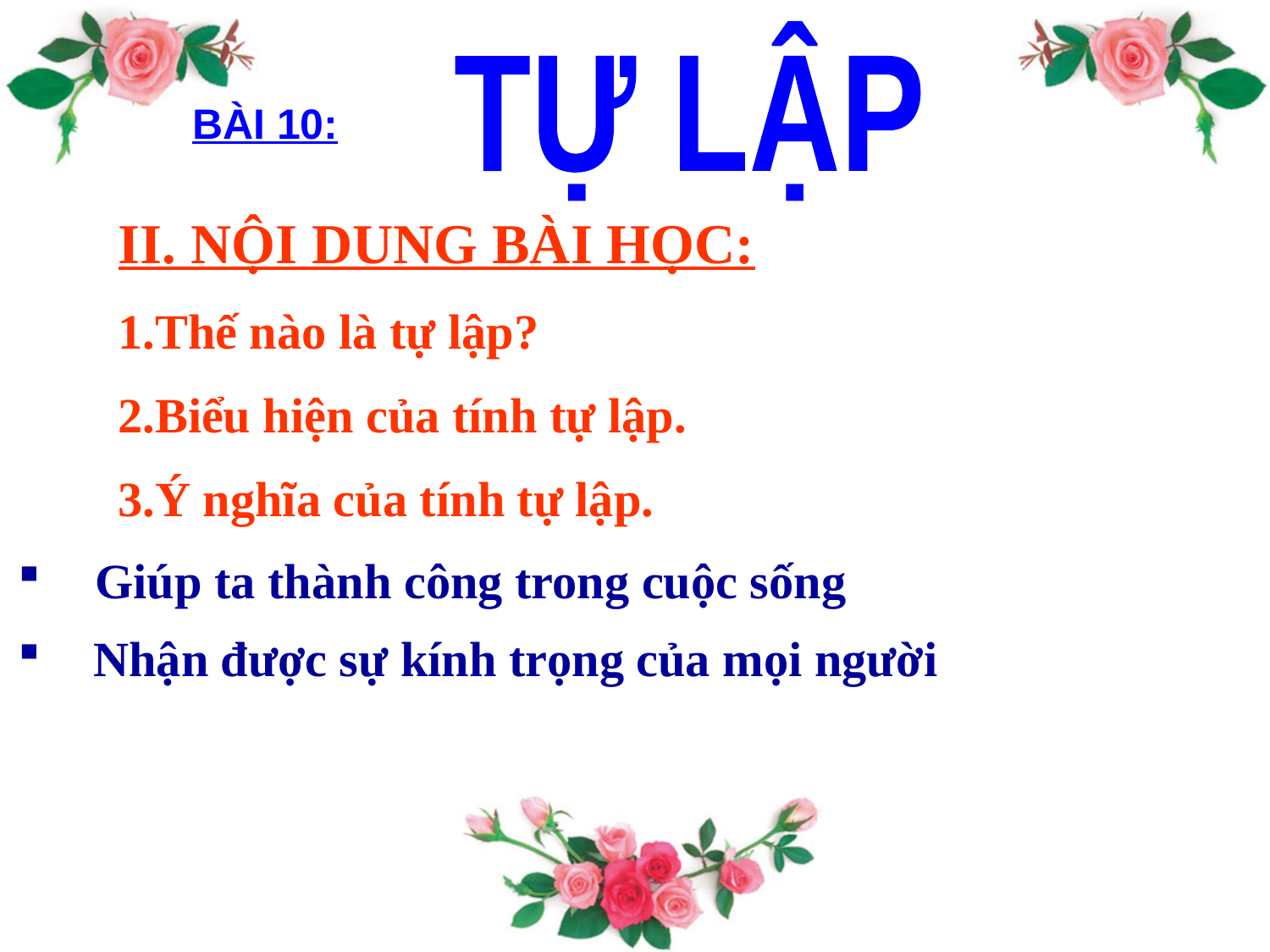

TỰ LẬP
BÀI 10:
II. NỘI DUNG BÀI HỌC:
Thế nào là tự lập?
Biểu hiện của tính tự lập.
Ý nghĩa của tính tự lập.

 Giúp ta thành công trong cuộc sống
 Nhận được sự kính trọng của mọi người